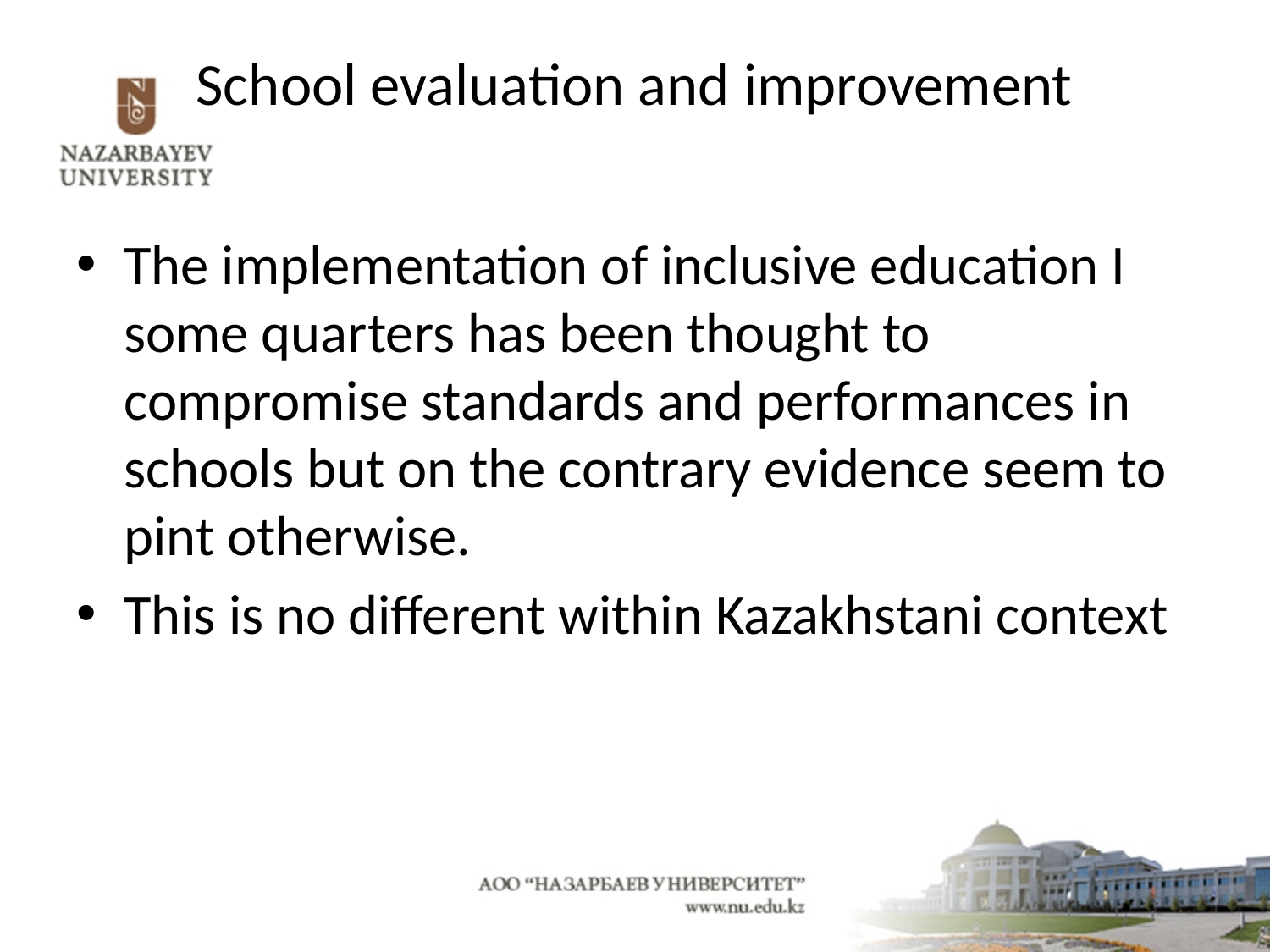

# School evaluation and improvement
The implementation of inclusive education I some quarters has been thought to compromise standards and performances in schools but on the contrary evidence seem to pint otherwise.
This is no different within Kazakhstani context